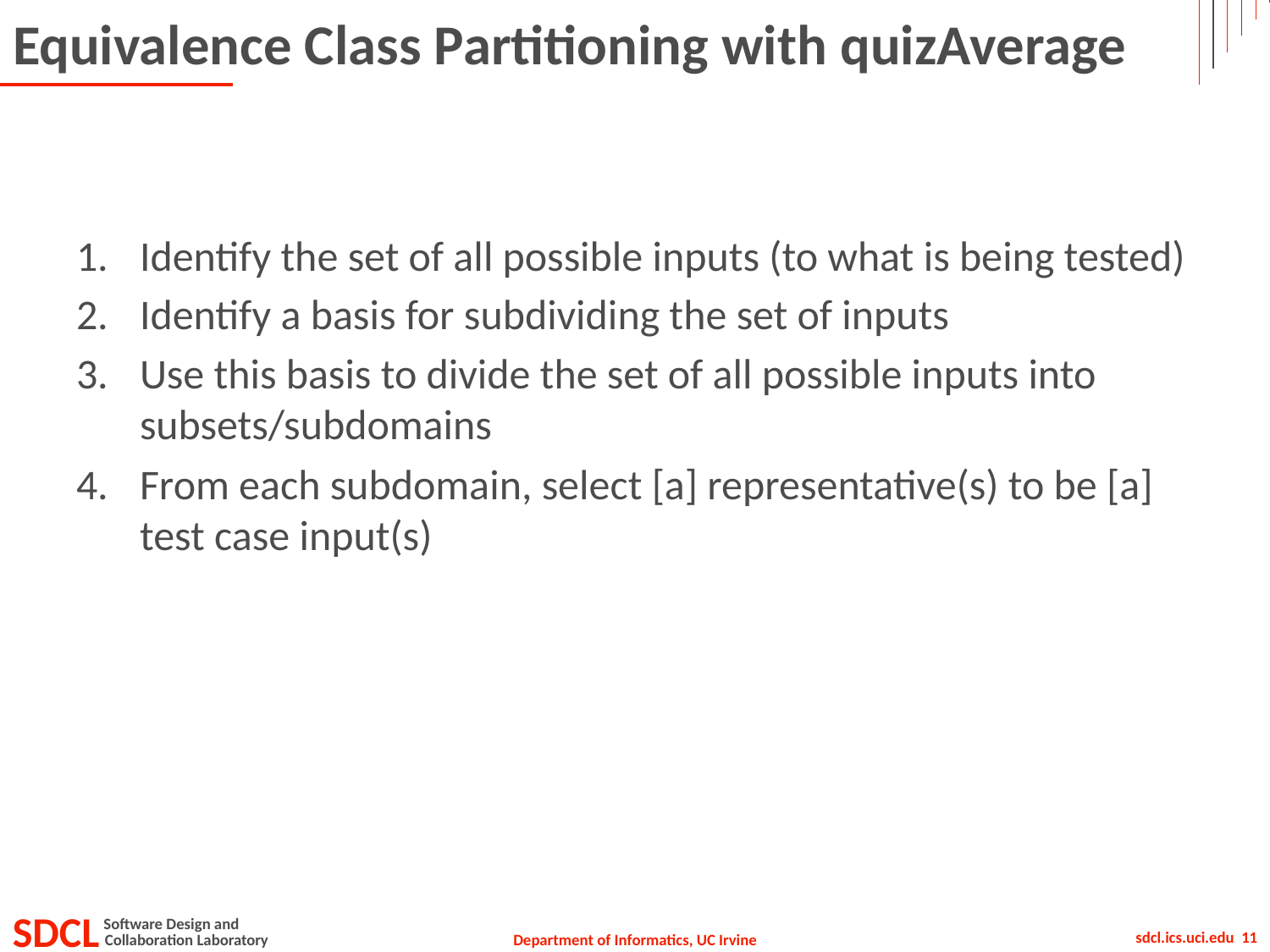

# Equivalence Class Partitioning with quizAverage
Identify the set of all possible inputs (to what is being tested)
Identify a basis for subdividing the set of inputs
Use this basis to divide the set of all possible inputs into subsets/subdomains
From each subdomain, select [a] representative(s) to be [a] test case input(s)